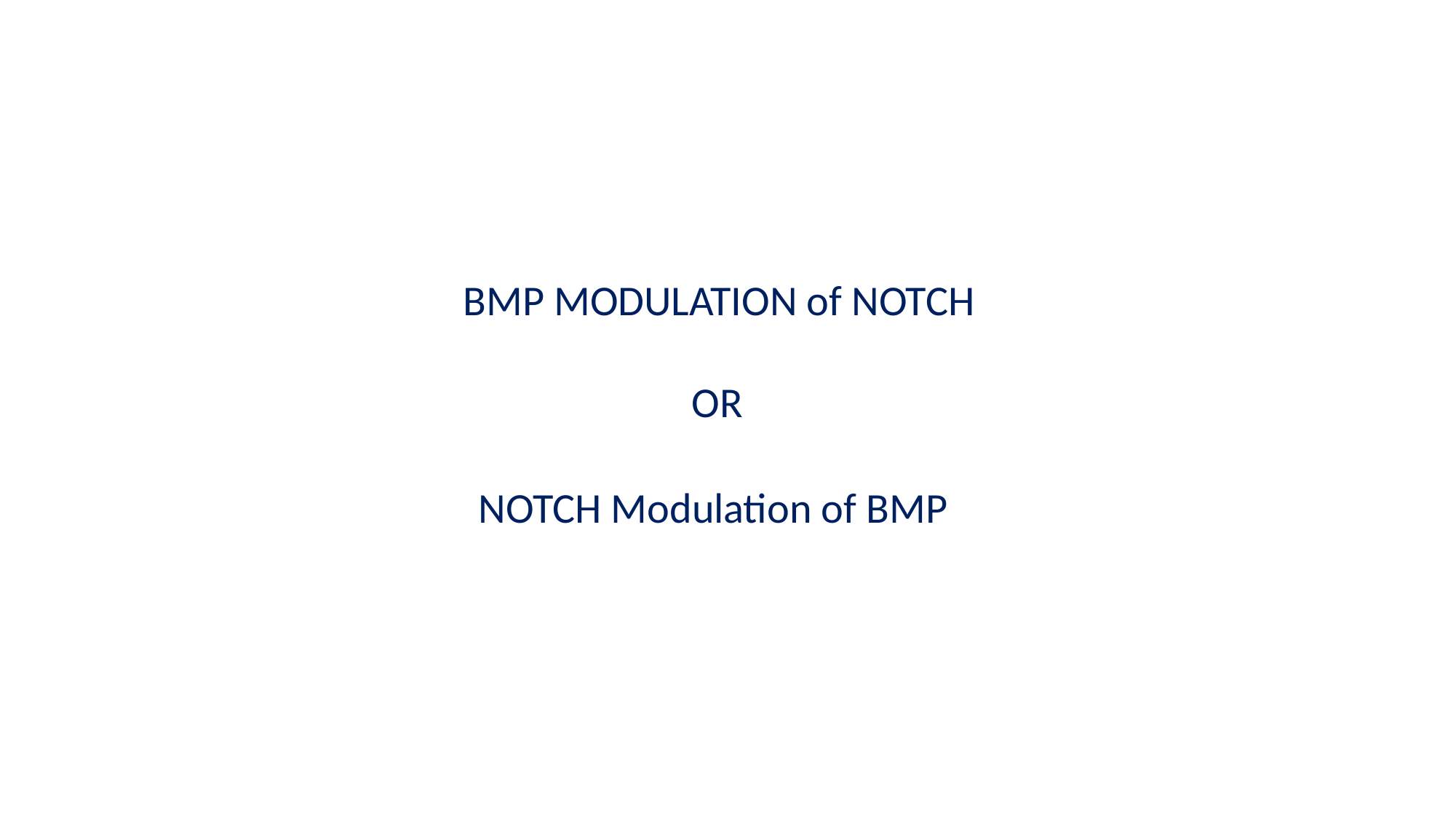

BMP MODULATION of NOTCH

OR

NOTCH Modulation of BMP